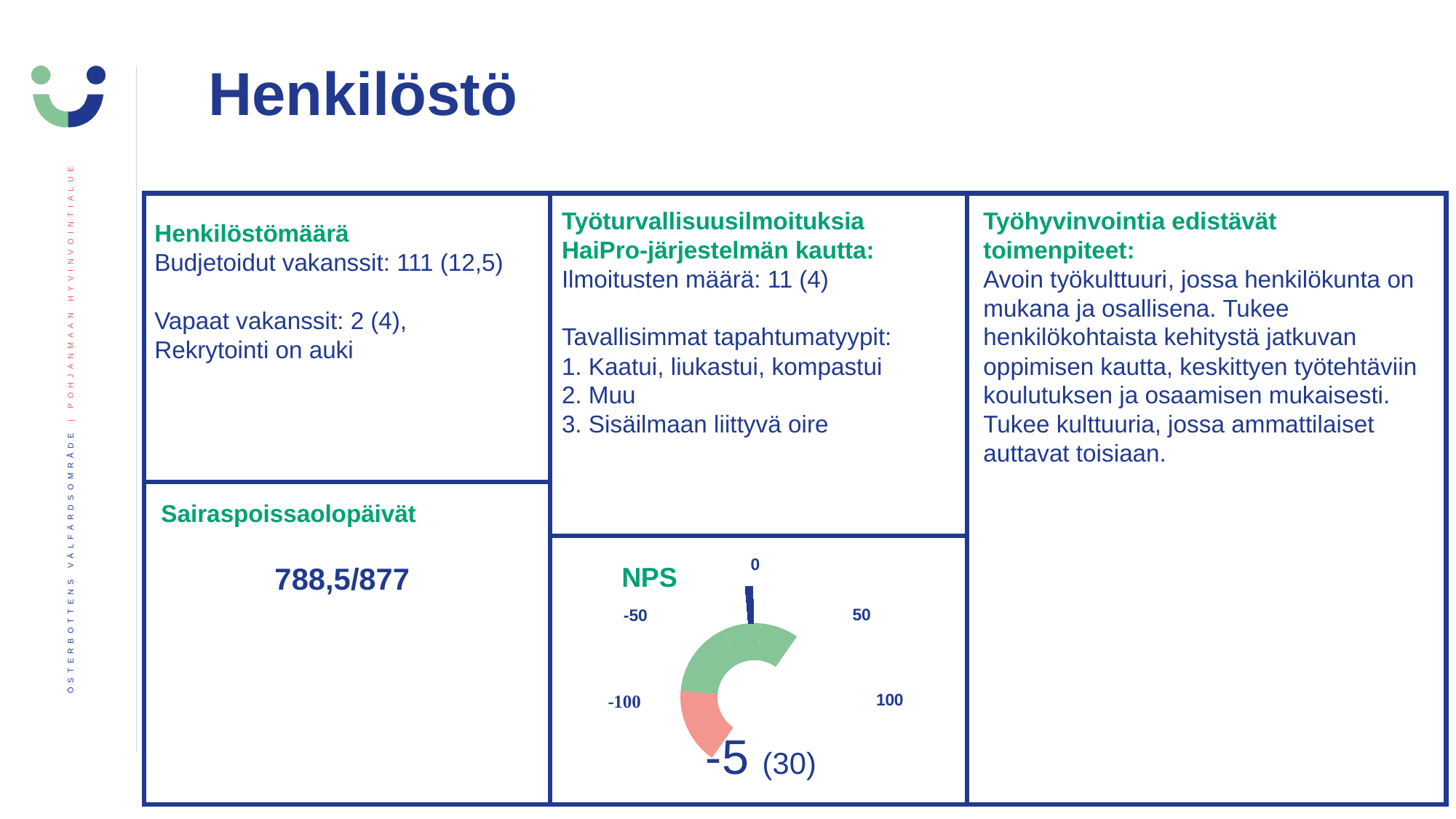

Henkilöstö
Henkilöstömäärä
Budjetoidut vakanssit: 111 (12,5)

Vapaat vakanssit: 2 (4),
Rekrytointi on auki

Työturvallisuusilmoituksia HaiPro-järjestelmän kautta: Ilmoitusten määrä: 11 (4)

Tavallisimmat tapahtumatyypit:
1. Kaatui, liukastui, kompastui
2. Muu
3. Sisäilmaan liittyvä oire
Työhyvinvointia edistävät toimenpiteet:
Avoin työkulttuuri, jossa henkilökunta on mukana ja osallisena. Tukee henkilökohtaista kehitystä jatkuvan oppimisen kautta, keskittyen työtehtäviin koulutuksen ja osaamisen mukaisesti. Tukee kulttuuria, jossa ammattilaiset auttavat toisiaan.
 Sairaspoissaolopäivät

788,5/877

### Chart: NPS

| Category |  |  |
|---|---|---|
-5 (30)